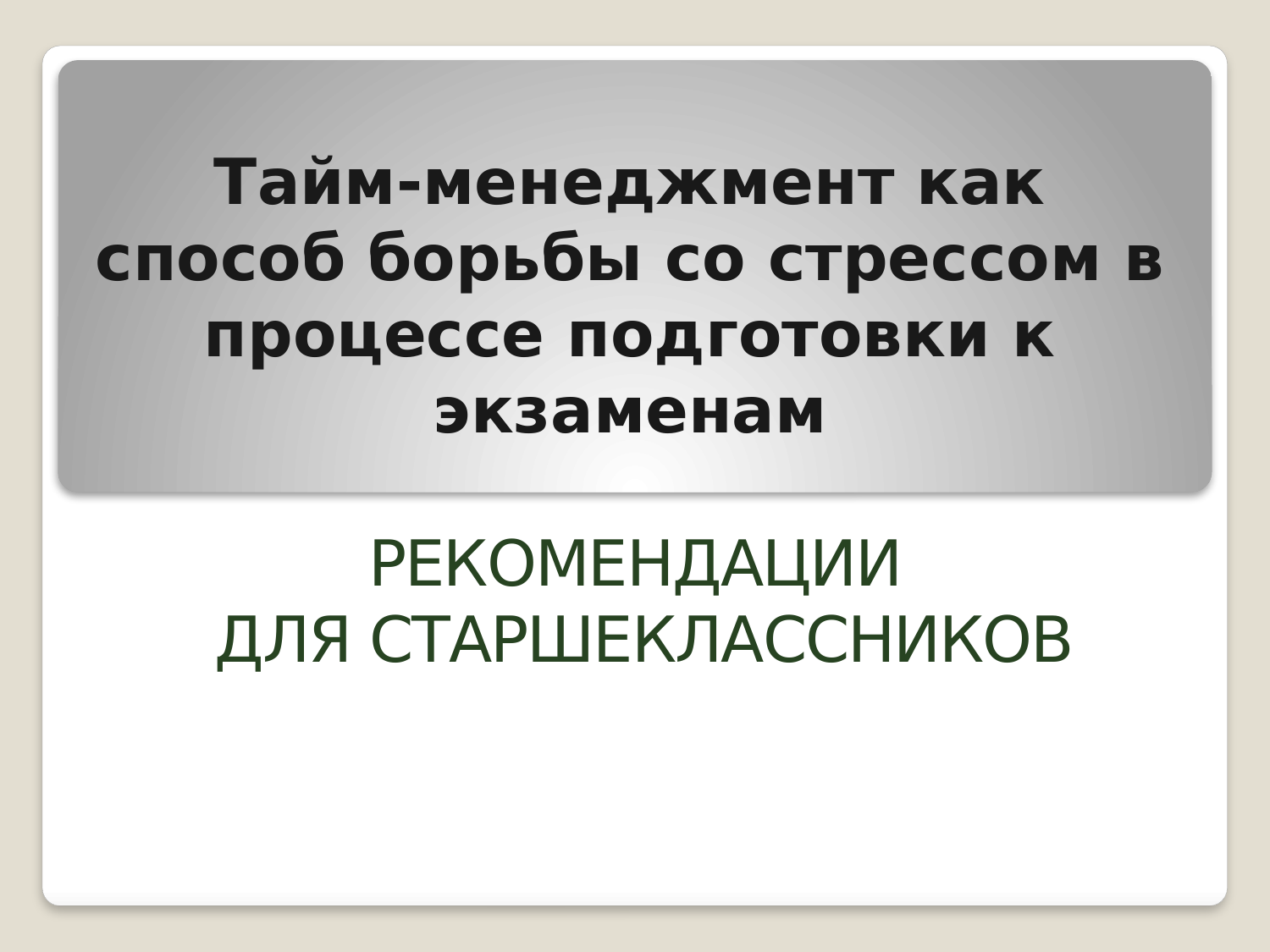

# Тайм-менеджмент как способ борьбы со стрессом в процессе подготовки к экзаменам
рекомендации
для старшеклассников